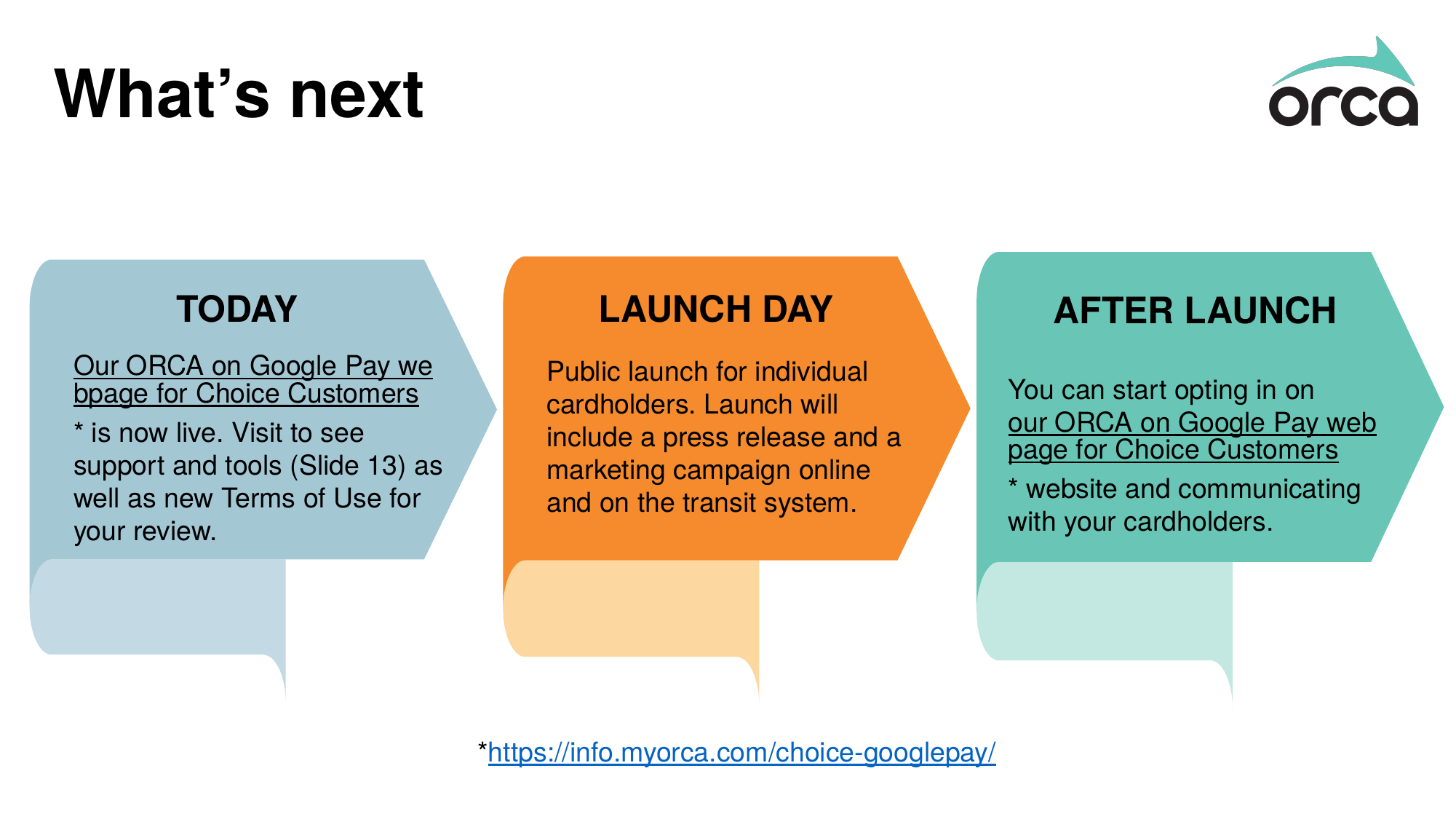

# What’s next

AFTER LAUNCH
You can start opting in on our ORCA on Google Pay webpage for Choice Customers* website and communicating with your cardholders.

LAUNCH DAY
Public launch for individual cardholders. Launch will include a press release and a marketing campaign online and on the transit system.
TODAY

Our ORCA on Google Pay webpage for Choice Customers* is now live. Visit to see support and tools (Slide 13) as well as new Terms of Use for your review.

*https://info.myorca.com/choice-googlepay/